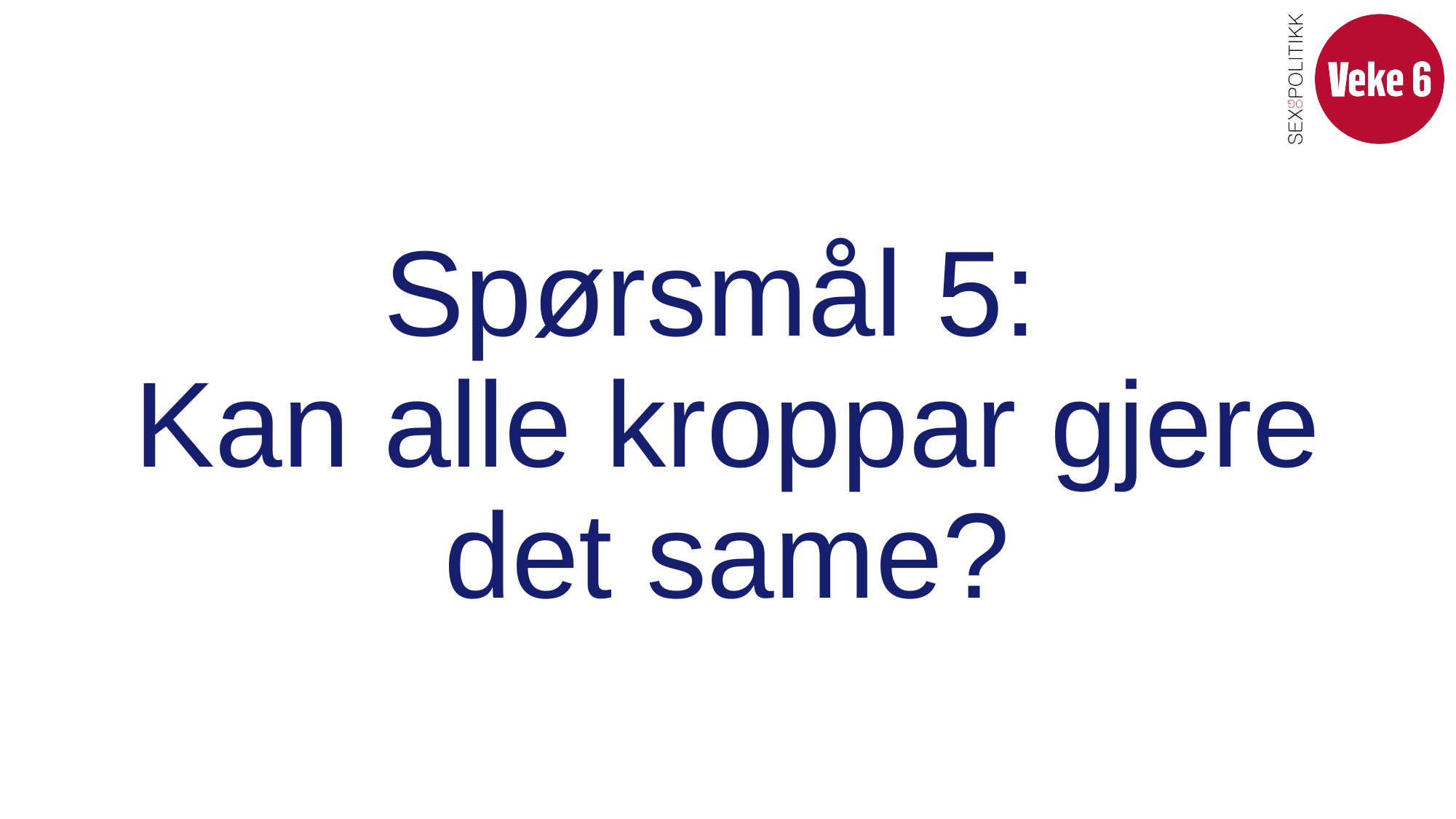

# Spørsmål 5: Kan alle kroppar gjere det same?